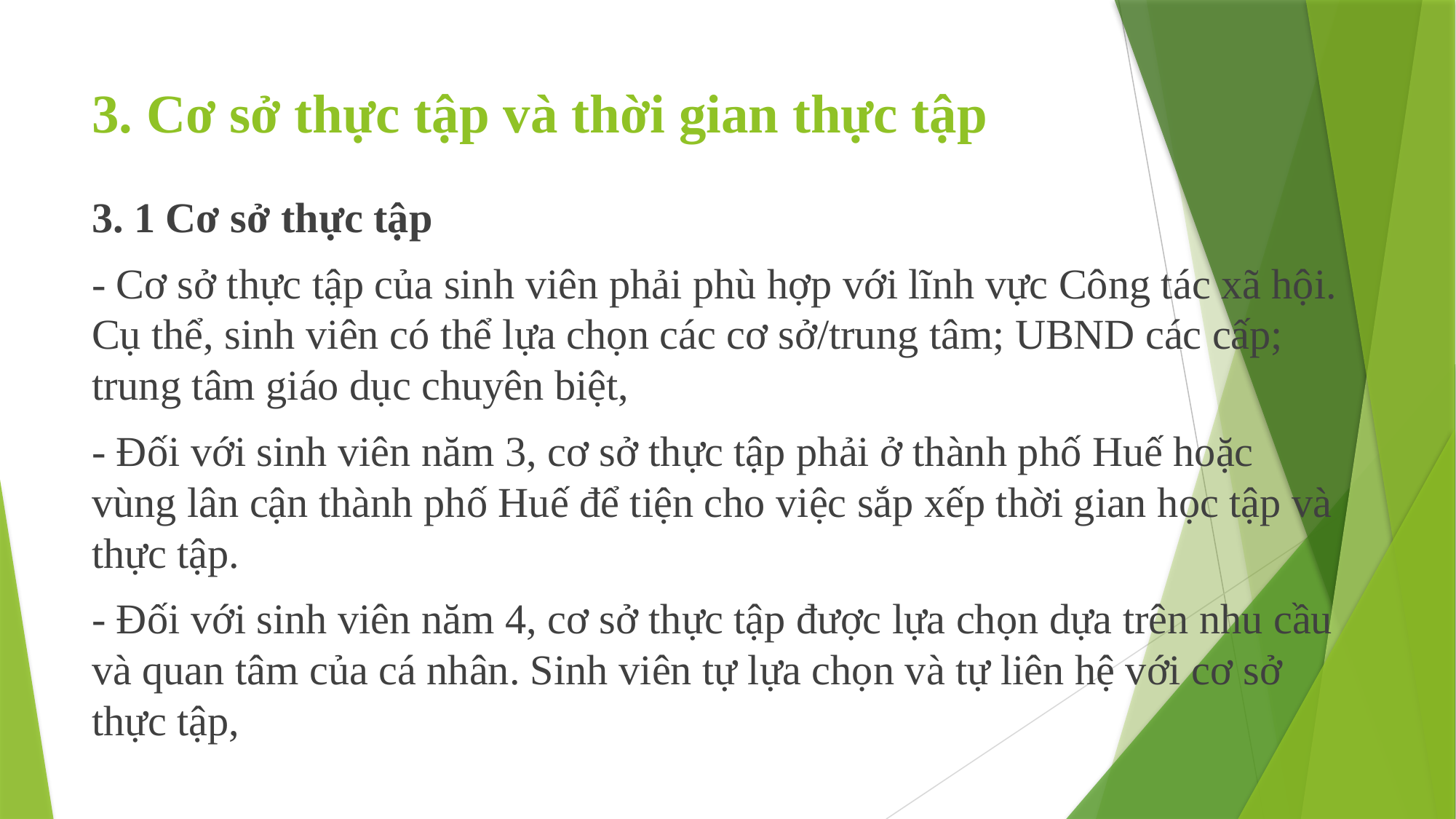

# 3. Cơ sở thực tập và thời gian thực tập
3. 1 Cơ sở thực tập
- Cơ sở thực tập của sinh viên phải phù hợp với lĩnh vực Công tác xã hội. Cụ thể, sinh viên có thể lựa chọn các cơ sở/trung tâm; UBND các cấp; trung tâm giáo dục chuyên biệt,
- Đối với sinh viên năm 3, cơ sở thực tập phải ở thành phố Huế hoặc vùng lân cận thành phố Huế để tiện cho việc sắp xếp thời gian học tập và thực tập.
- Đối với sinh viên năm 4, cơ sở thực tập được lựa chọn dựa trên nhu cầu và quan tâm của cá nhân. Sinh viên tự lựa chọn và tự liên hệ với cơ sở thực tập,